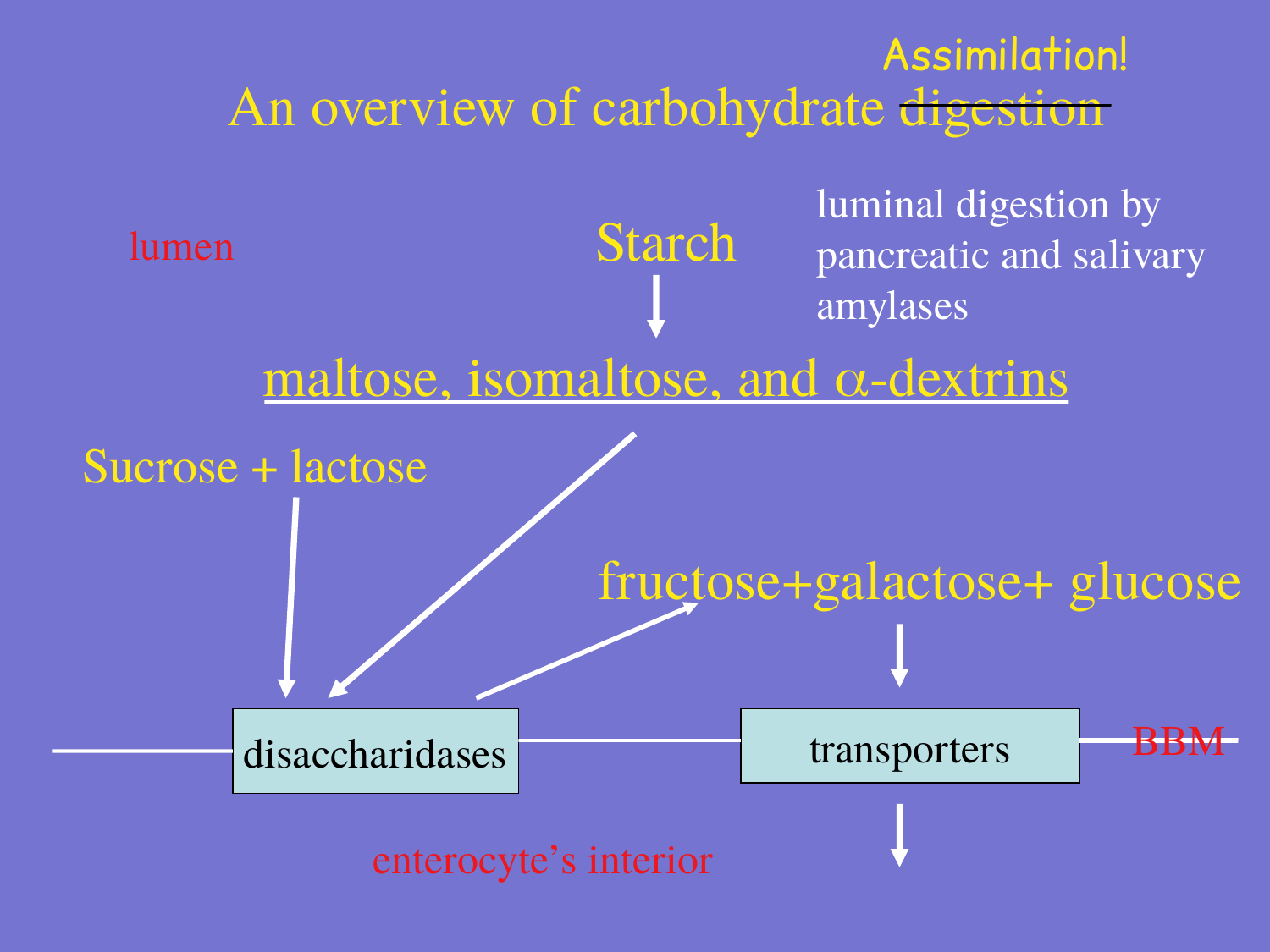

Assimilation!

An overview of carbohydrate digestion

Starch

maltose, isomaltose, and α-dextrins

				fructose+galactose+ glucose

luminal digestion by
pancreatic and salivary
amylases
lumen

Sucrose + lactose

BBM
disaccharidases
transporters

enterocyte’s interior